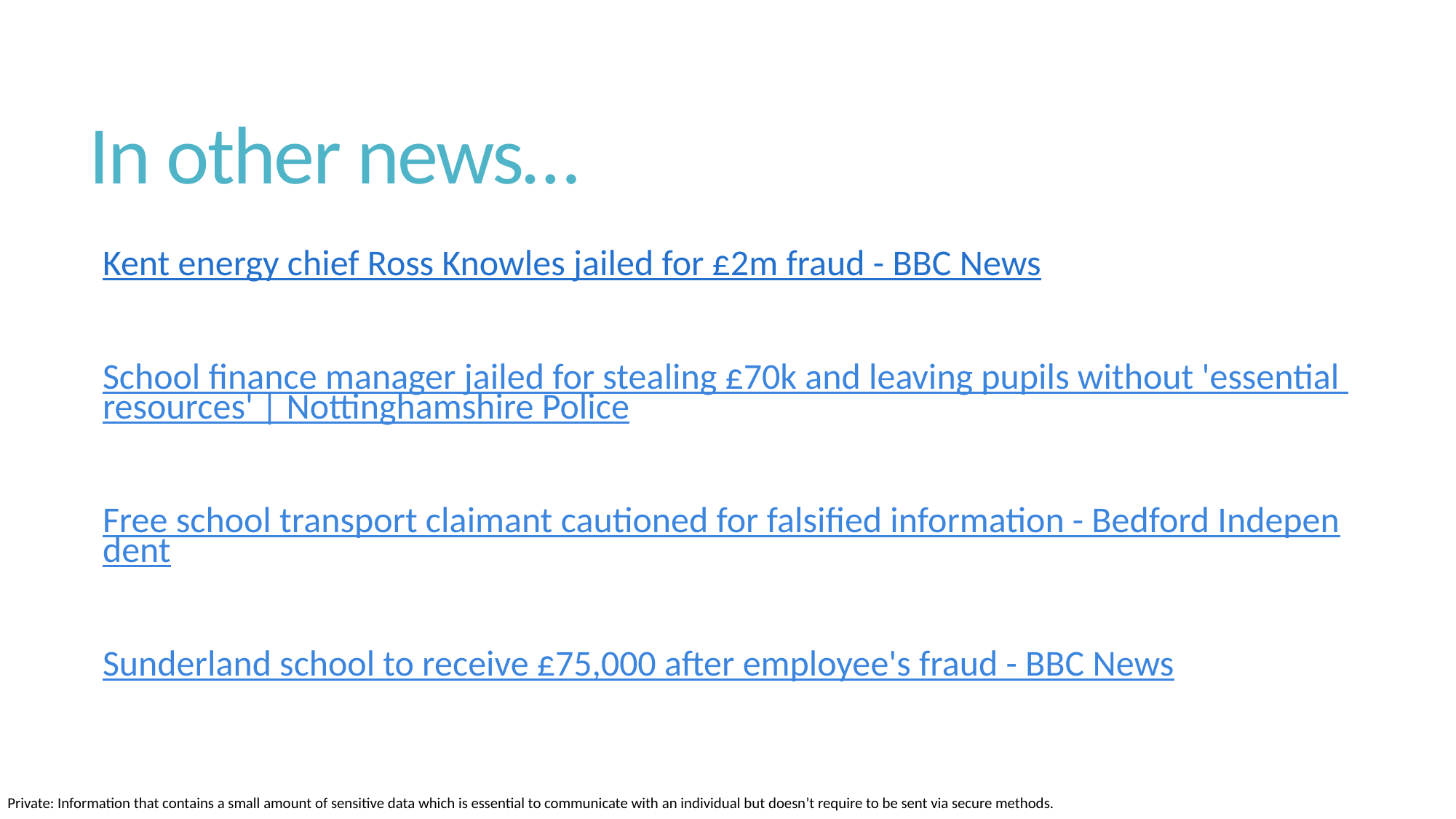

# In other news…
Kent energy chief Ross Knowles jailed for £2m fraud - BBC News

School finance manager jailed for stealing £70k and leaving pupils without 'essential resources' | Nottinghamshire Police

Free school transport claimant cautioned for falsified information - Bedford Independent

Sunderland school to receive £75,000 after employee's fraud - BBC News